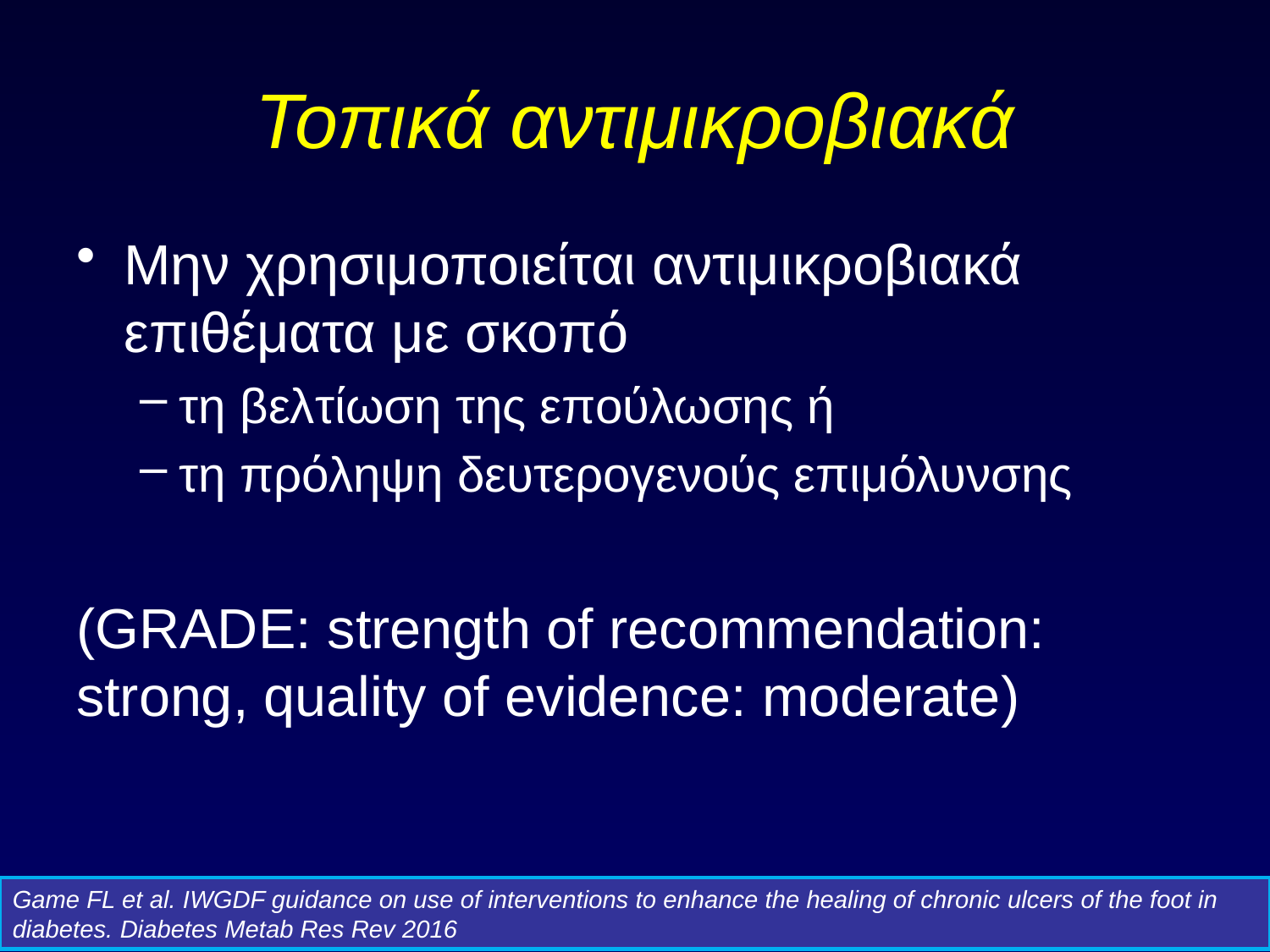

# Τοπικά αντιμικροβιακά
Μην χρησιμοποιείται αντιμικροβιακά επιθέματα με σκοπό
τη βελτίωση της επούλωσης ή
τη πρόληψη δευτερογενούς επιμόλυνσης

(GRADE: strength of recommendation: strong, quality of evidence: moderate)
Game FL et al. IWGDF guidance on use of interventions to enhance the healing of chronic ulcers of the foot in diabetes. Diabetes Metab Res Rev 2016